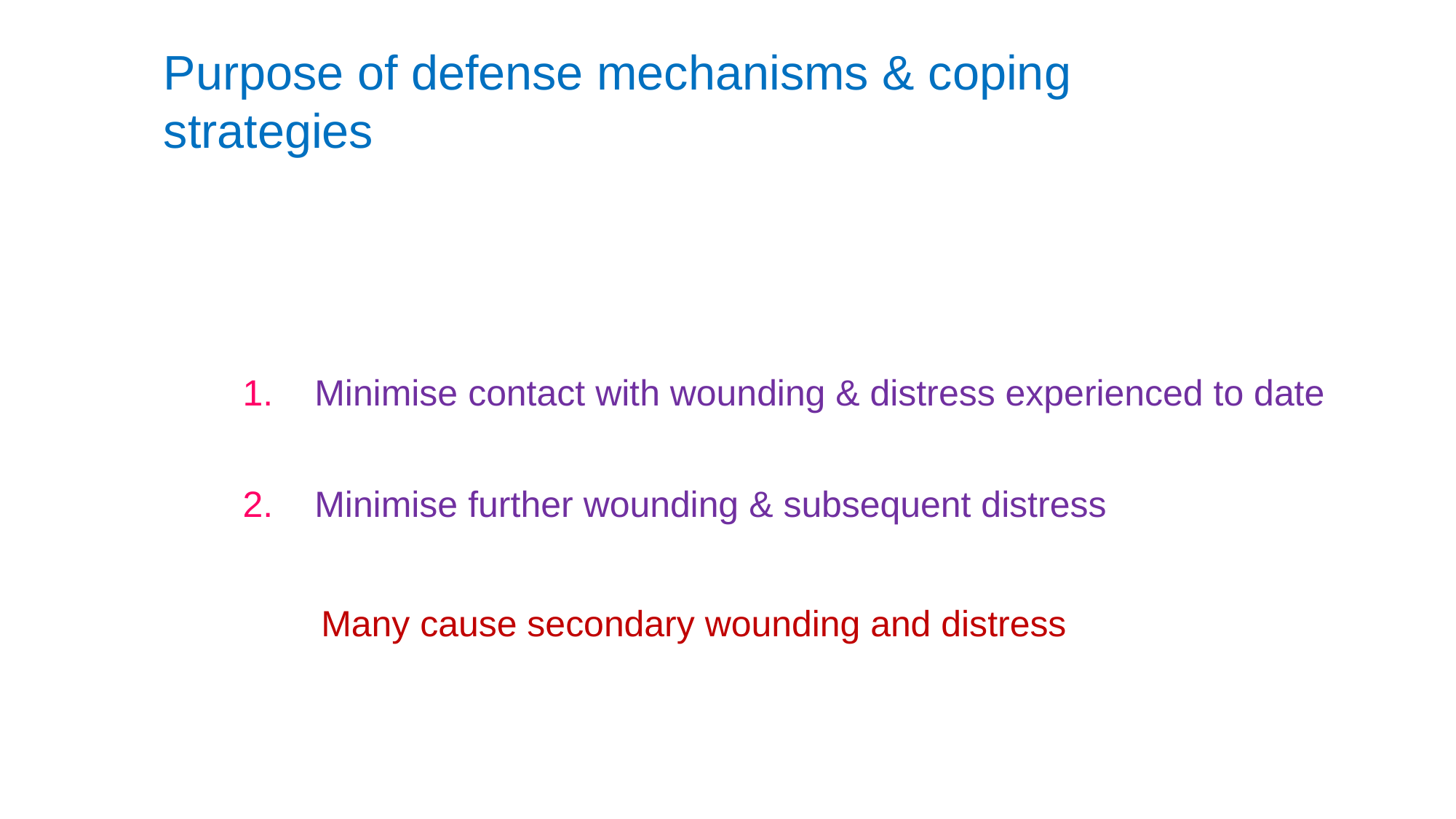

Purpose of defense mechanisms & coping strategies
Minimise contact with wounding & distress experienced to date
1.
Minimise further wounding & subsequent distress
2.
Many cause secondary wounding and distress